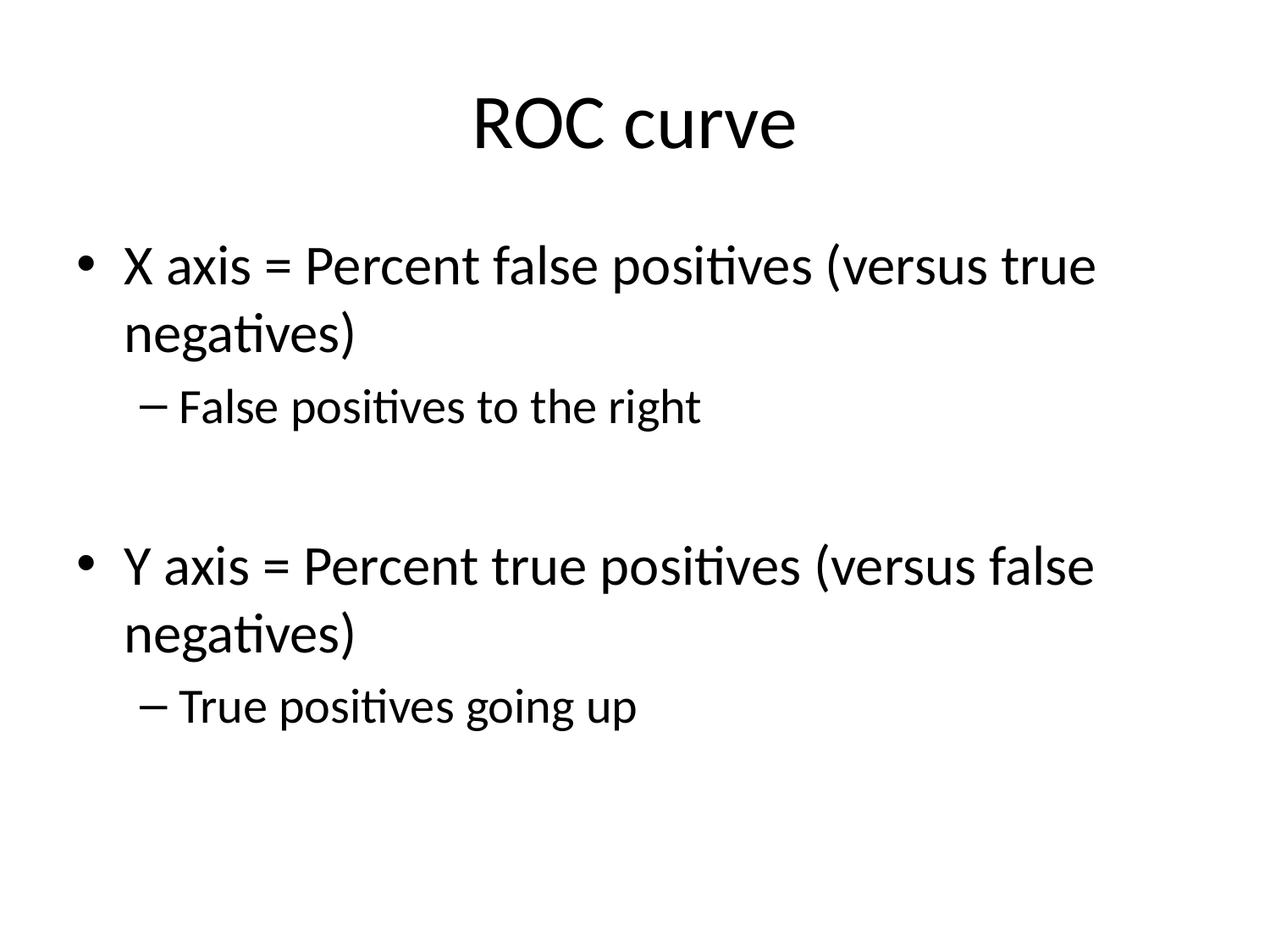

# ROC curve
X axis = Percent false positives (versus true negatives)
False positives to the right

Y axis = Percent true positives (versus false negatives)
True positives going up